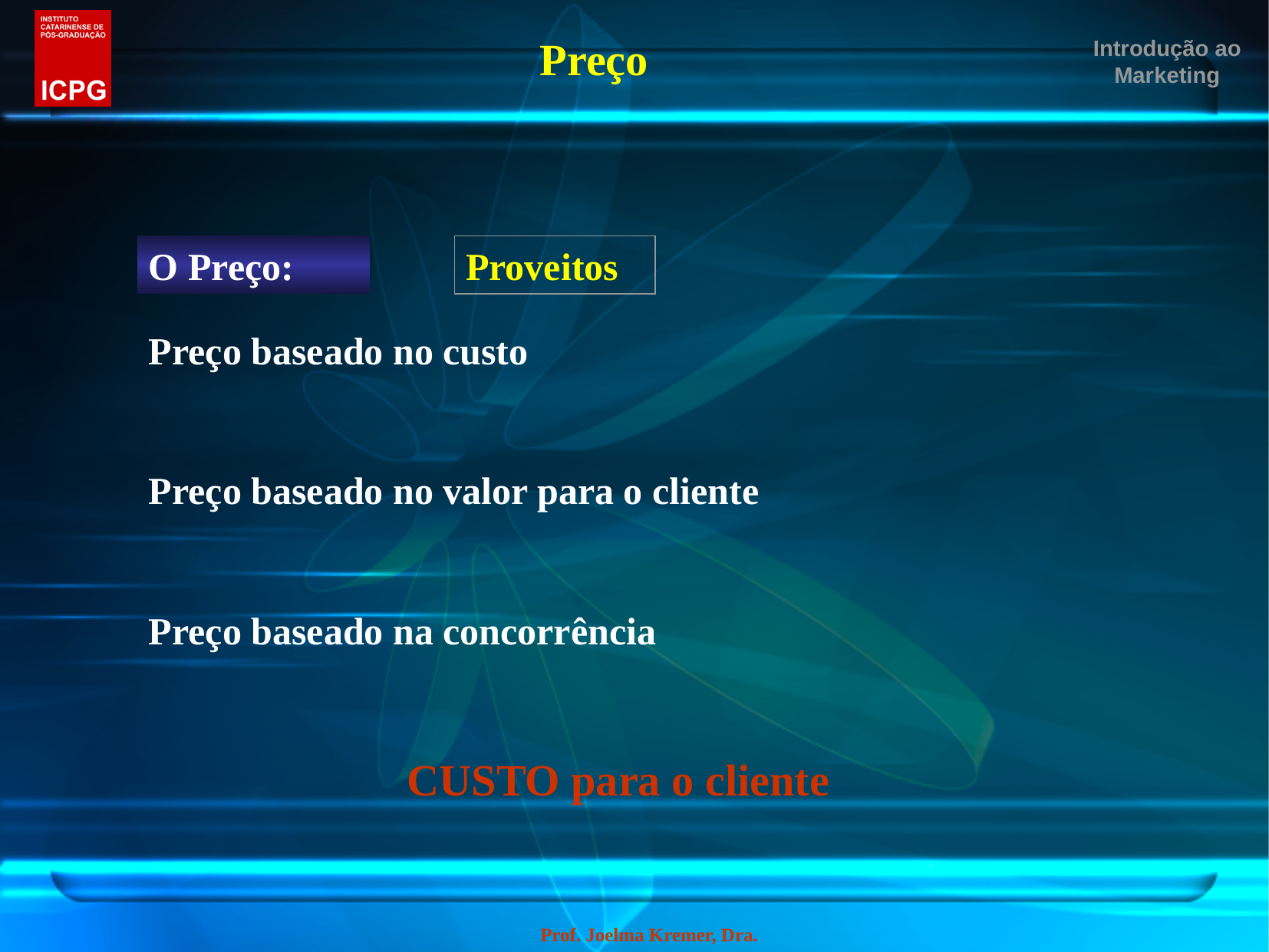

Introdução ao Marketing
Preço
O Preço:
Proveitos
Preço baseado no custo

Preço baseado no valor para o cliente

Preço baseado na concorrência

CUSTO para o cliente

Prof. Joelma Kremer, Dra.